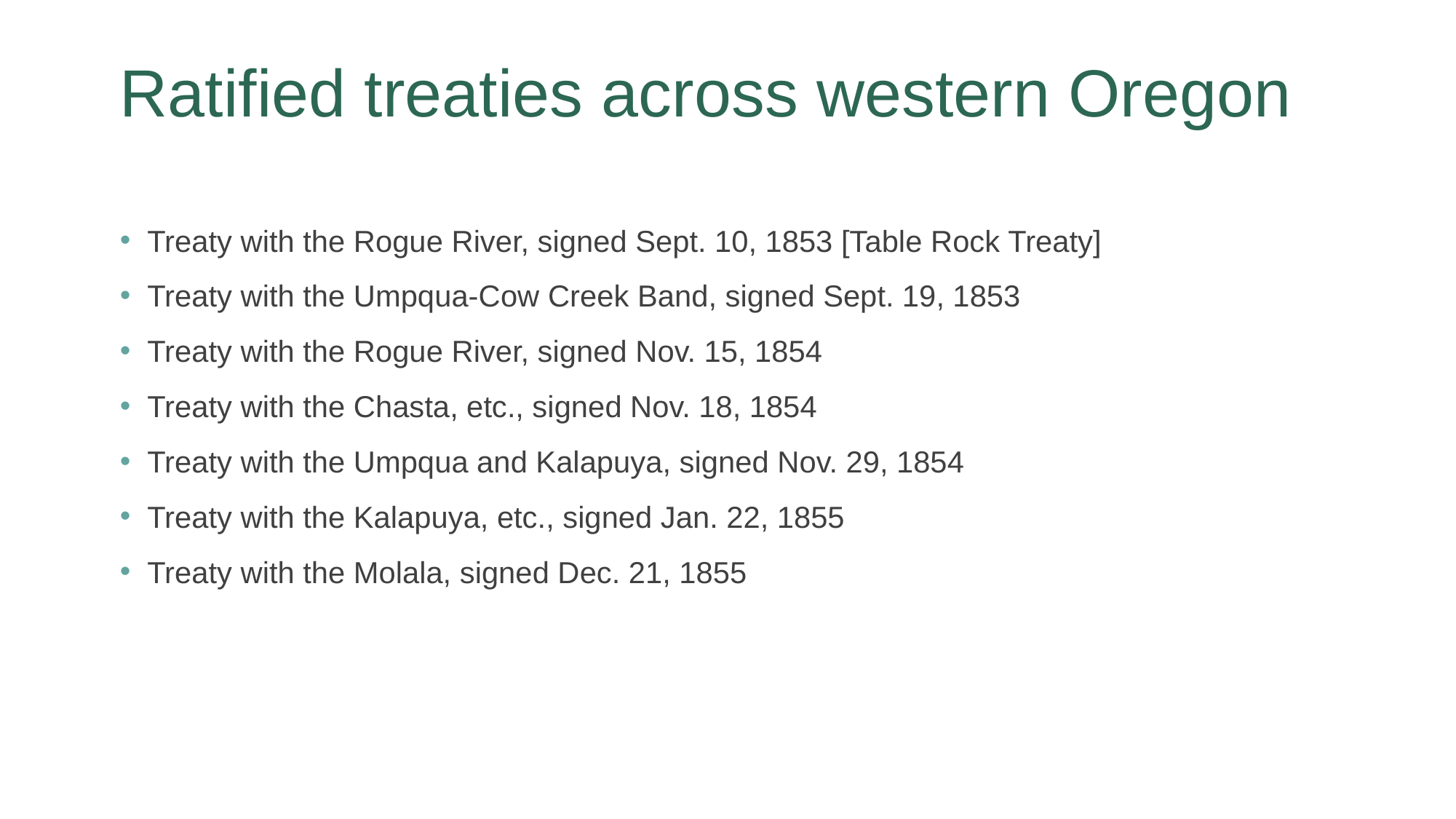

# Ratified treaties across western Oregon
Treaty with the Rogue River, signed Sept. 10, 1853 [Table Rock Treaty]
Treaty with the Umpqua-Cow Creek Band, signed Sept. 19, 1853
Treaty with the Rogue River, signed Nov. 15, 1854
Treaty with the Chasta, etc., signed Nov. 18, 1854
Treaty with the Umpqua and Kalapuya, signed Nov. 29, 1854
Treaty with the Kalapuya, etc., signed Jan. 22, 1855
Treaty with the Molala, signed Dec. 21, 1855